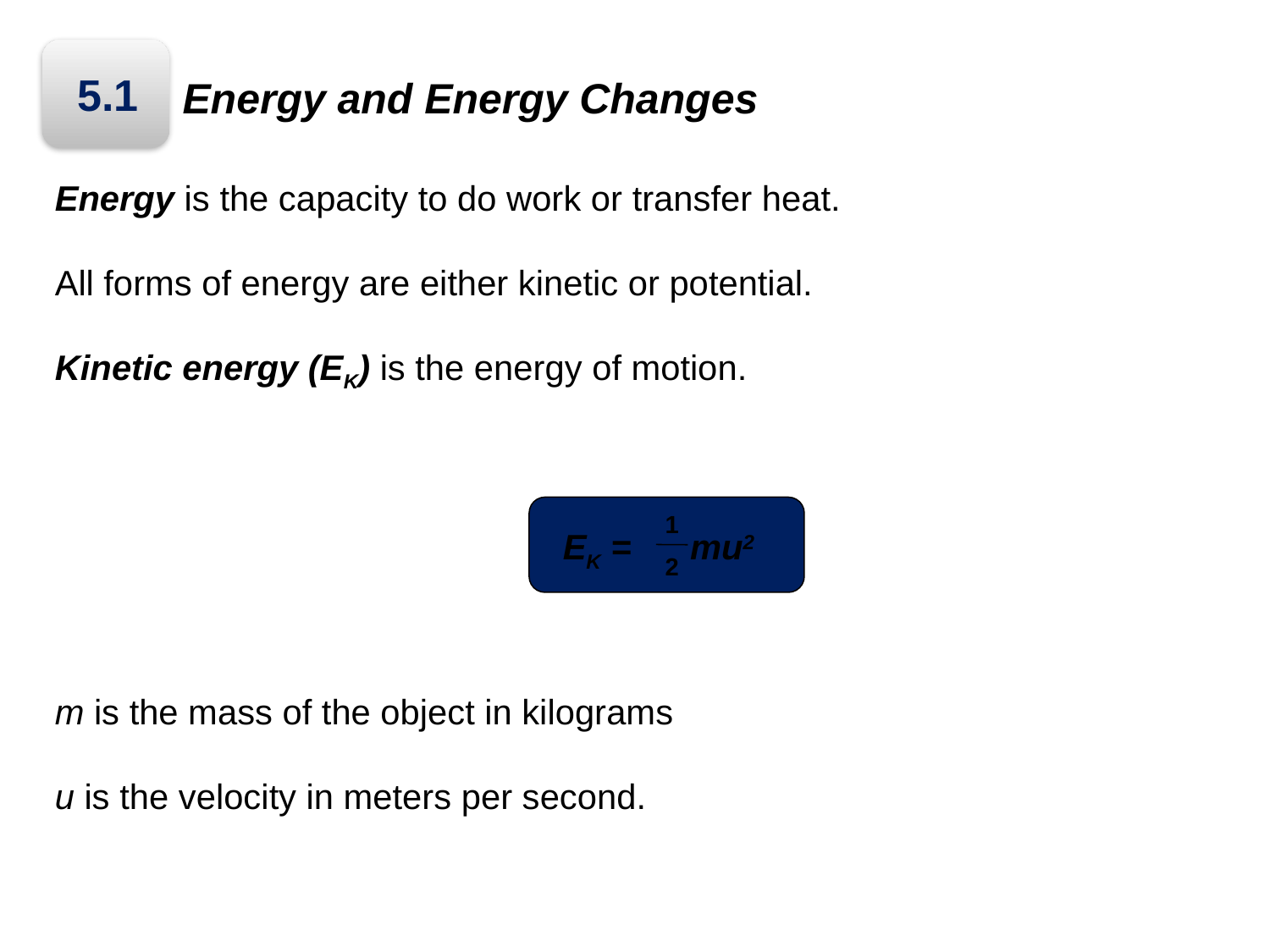

# Energy and Energy Changes

5.1
Energy is the capacity to do work or transfer heat.

All forms of energy are either kinetic or potential.

Kinetic energy (EK) is the energy of motion.

m is the mass of the object in kilograms

u is the velocity in meters per second.

EK =      mu2
1
2